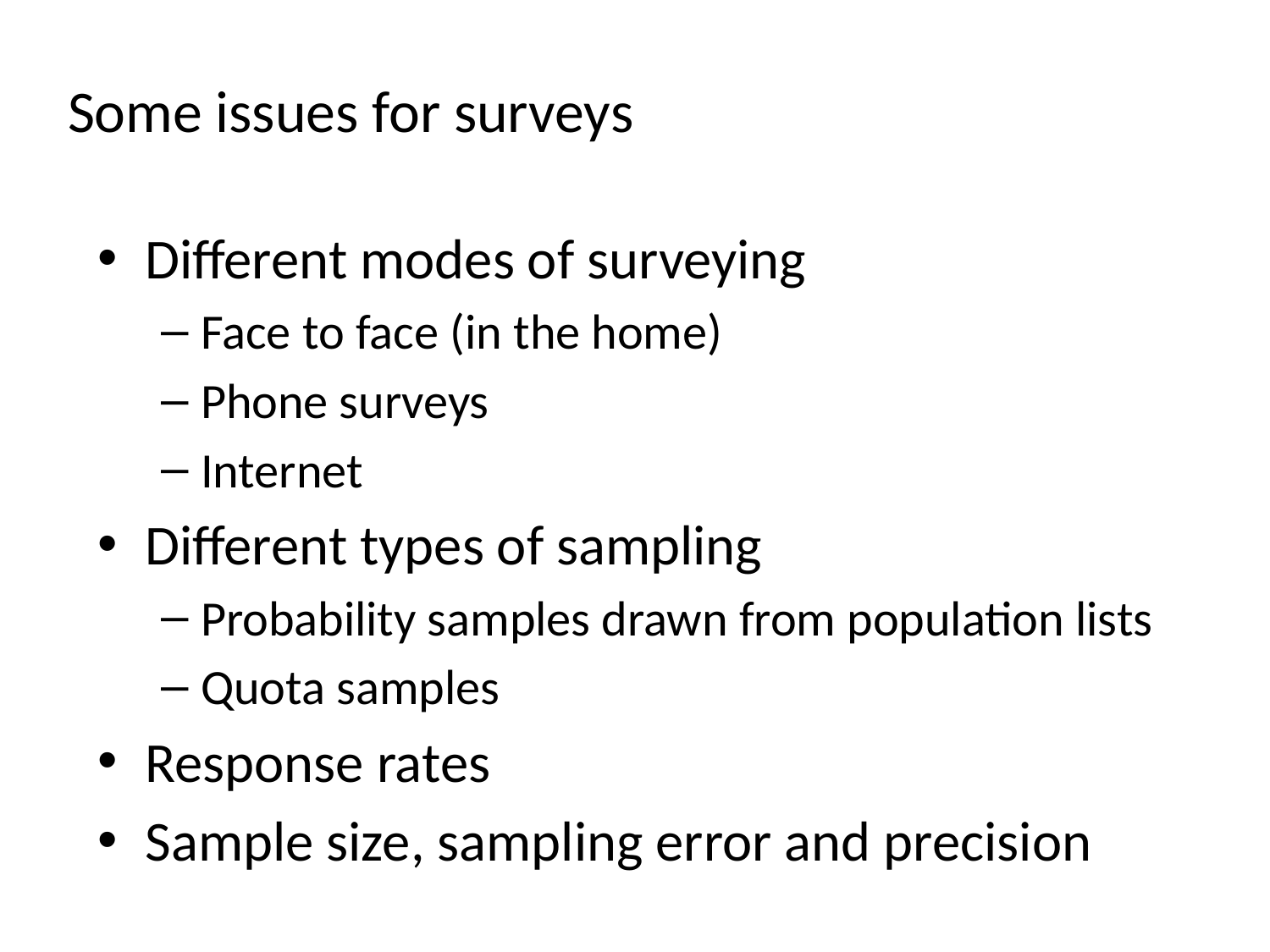

# Some issues for surveys
Different modes of surveying
Face to face (in the home)
Phone surveys
Internet
Different types of sampling
Probability samples drawn from population lists
Quota samples
Response rates
Sample size, sampling error and precision